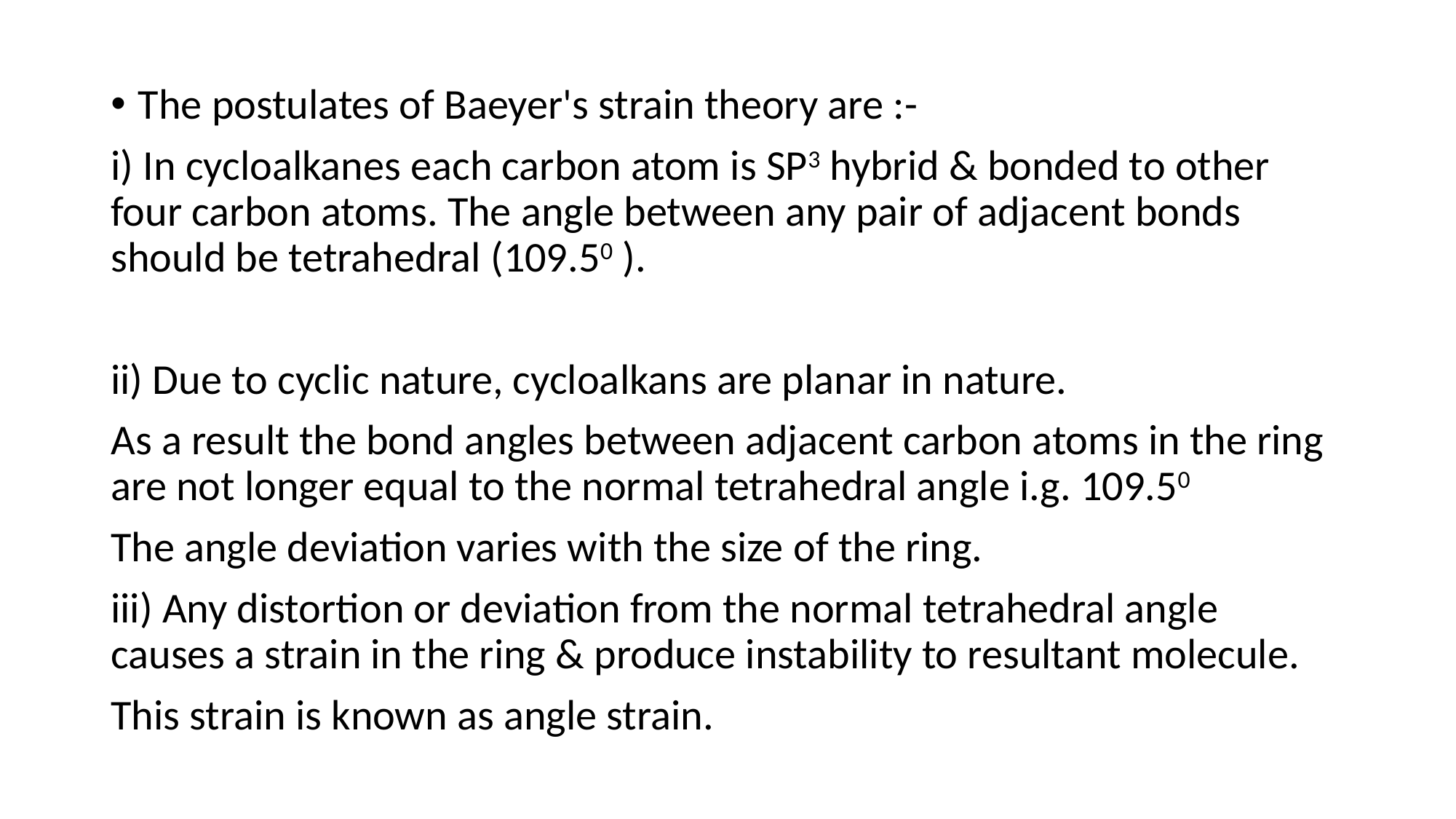

The postulates of Baeyer's strain theory are :-
i) In cycloalkanes each carbon atom is SP3 hybrid & bonded to other four carbon atoms. The angle between any pair of adjacent bonds should be tetrahedral (109.50 ).

ii) Due to cyclic nature, cycloalkans are planar in nature.
As a result the bond angles between adjacent carbon atoms in the ring are not longer equal to the normal tetrahedral angle i.g. 109.50
The angle deviation varies with the size of the ring.
iii) Any distortion or deviation from the normal tetrahedral angle causes a strain in the ring & produce instability to resultant molecule.
This strain is known as angle strain.